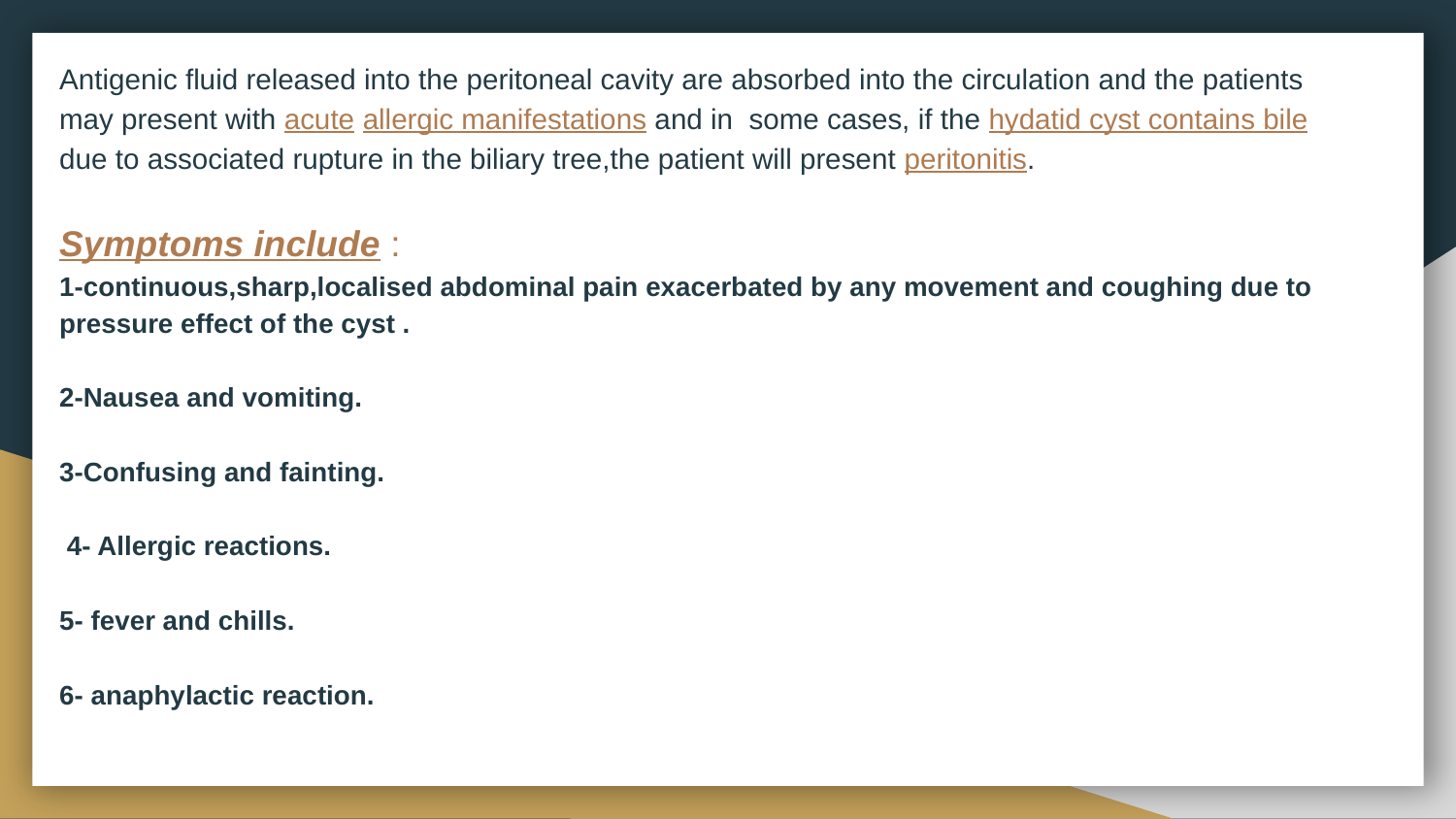

# Antigenic fluid released into the peritoneal cavity are absorbed into the circulation and the patients may present with acute allergic manifestations and in  some cases, if the hydatid cyst contains bile due to associated rupture in the biliary tree,the patient will present peritonitis.

Symptoms include :
1-continuous,sharp,localised abdominal pain exacerbated by any movement and coughing due to pressure effect of the cyst .

2-Nausea and vomiting.

3-Confusing and fainting.

 4- Allergic reactions.

5- fever and chills.

6- anaphylactic reaction.